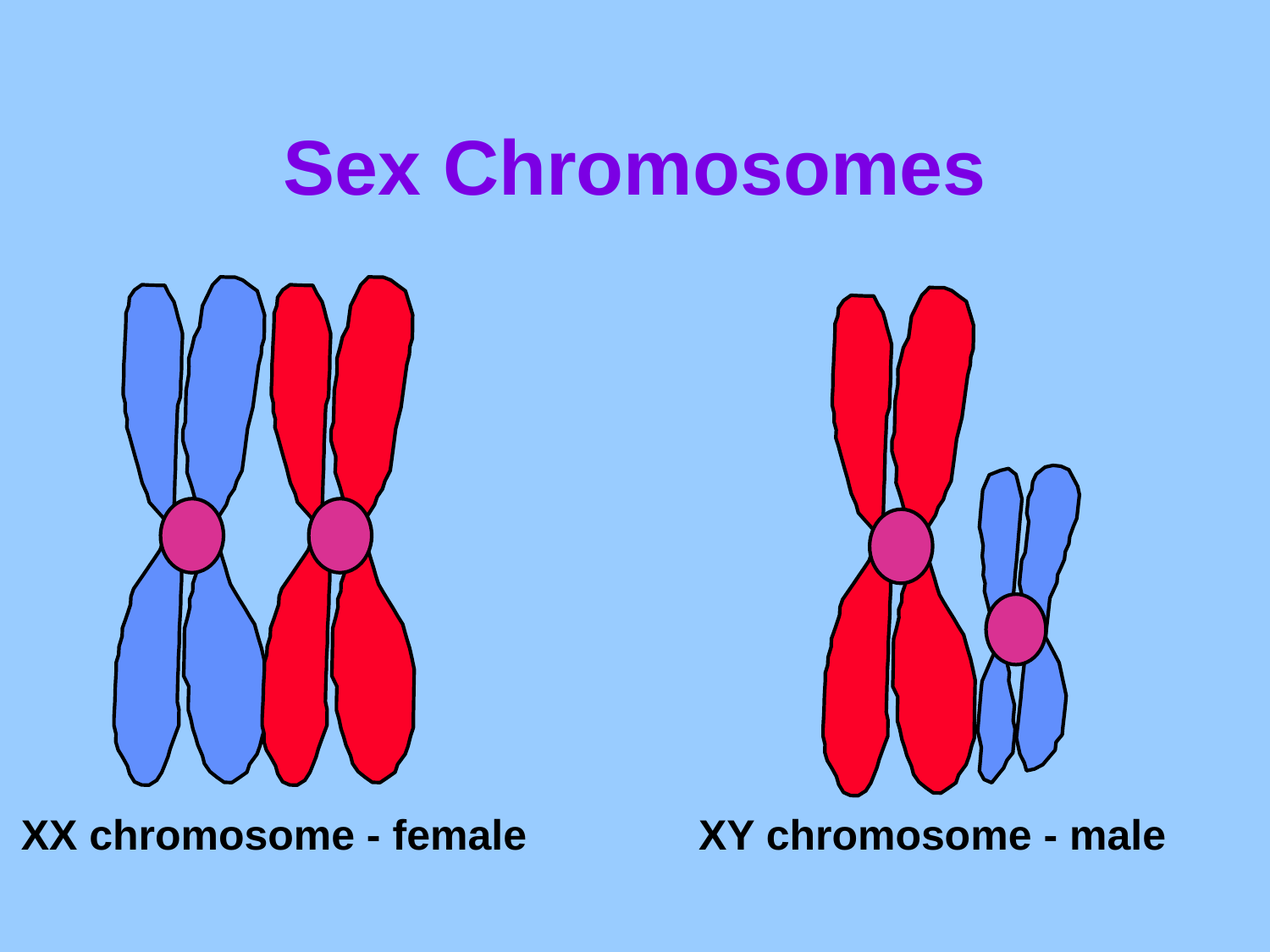

# Sex Chromosomes

XX chromosome - female
XY chromosome - male